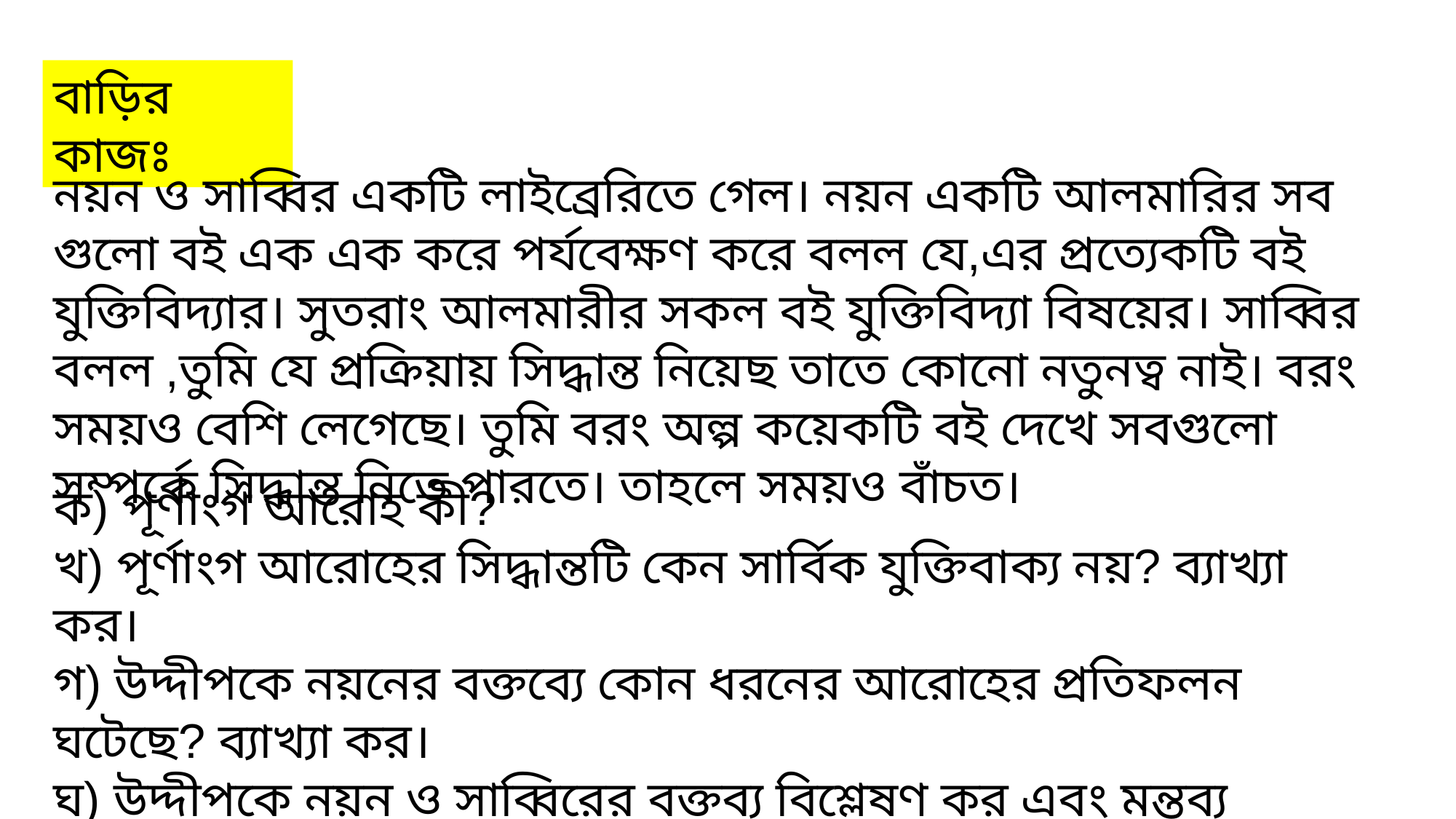

বাড়ির কাজঃ
নয়ন ও সাব্বির একটি লাইব্রেরিতে গেল। নয়ন একটি আলমারির সব গুলো বই এক এক করে পর্যবেক্ষণ করে বলল যে,এর প্রত্যেকটি বই যুক্তিবিদ্যার। সুতরাং আলমারীর সকল বই যুক্তিবিদ্যা বিষয়ের। সাব্বির বলল ,তুমি যে প্রক্রিয়ায় সিদ্ধান্ত নিয়েছ তাতে কোনো নতুনত্ব নাই। বরং সময়ও বেশি লেগেছে। তুমি বরং অল্প কয়েকটি বই দেখে সবগুলো সম্পর্কে সিদ্ধান্ত নিতে পারতে। তাহলে সময়ও বাঁচত।
ক) পূর্ণাংগ আরোহ কী?
খ) পূর্ণাংগ আরোহের সিদ্ধান্তটি কেন সার্বিক যুক্তিবাক্য নয়? ব্যাখ্যা কর।
গ) উদ্দীপকে নয়নের বক্তব্যে কোন ধরনের আরোহের প্রতিফলন ঘটেছে? ব্যাখ্যা কর।
ঘ) উদ্দীপকে নয়ন ও সাব্বিরের বক্তব্য বিশ্লেষণ কর এবং মন্তব্য দাও।